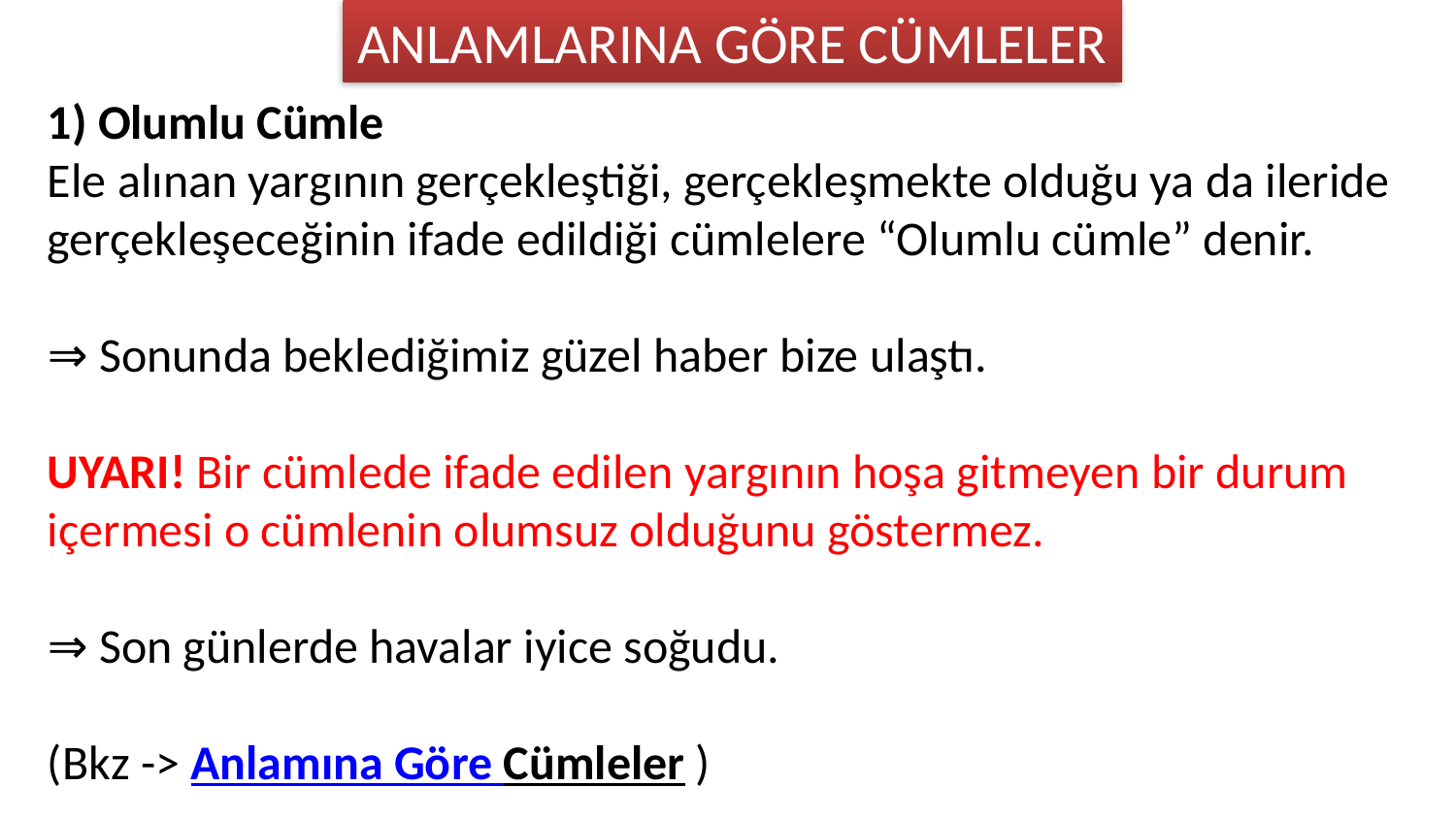

ANLAMLARINA GÖRE CÜMLELER
1) Olumlu Cümle
Ele alınan yargının gerçekleştiği, gerçekleşmekte olduğu ya da ileride gerçekleşeceğinin ifade edildiği cümlelere “Olumlu cümle” denir.

⇒ Sonunda beklediğimiz güzel haber bize ulaştı.

UYARI! Bir cümlede ifade edilen yargının hoşa gitmeyen bir durum içermesi o cümlenin olumsuz olduğunu göstermez.

⇒ Son günlerde havalar iyice soğudu.

(Bkz -> Anlamına Göre Cümleler )